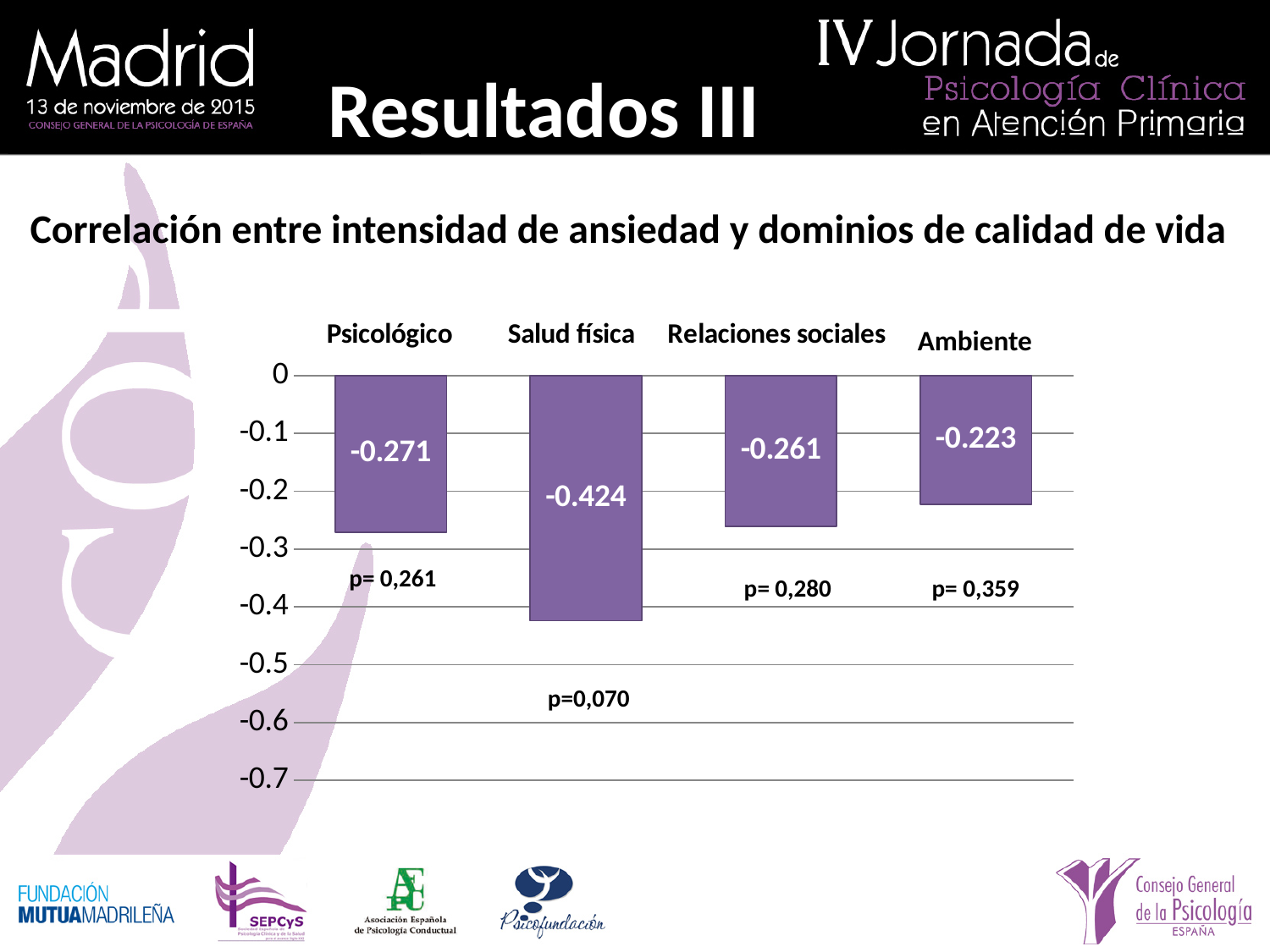

Resultados III
Correlación entre intensidad de ansiedad y dominios de calidad de vida

### Chart

| Category |  |
|---|---|
| Psicológico | -0.271 |
| Salud física | -0.4240000000000003 |
| Relaciones sociales | -0.261 |
| Ambiente | -0.223 |
Ambiente
p= 0,261
p= 0,280
p= 0,359
p=0,070